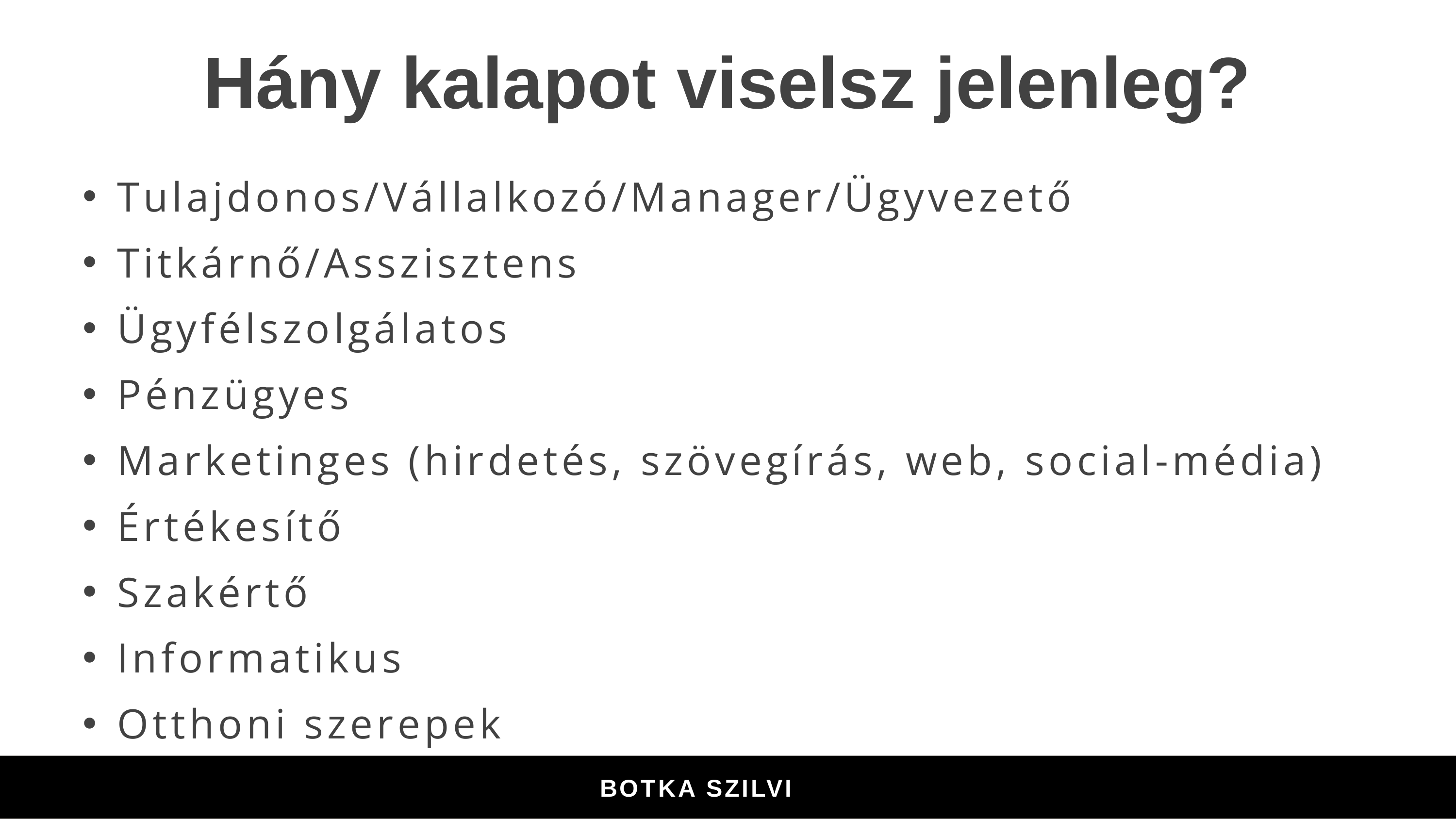

Hány kalapot viselsz jelenleg?

Tulajdonos/Vállalkozó/Manager/Ügyvezető
Titkárnő/Asszisztens
Ügyfélszolgálatos
Pénzügyes
Marketinges (hirdetés, szövegírás, web, social-média)
Értékesítő
Szakértő
Informatikus
Otthoni szerepek

BOTKA-ILYÉS SZILVI
BOTKA SZILVI
BOTKA-ILYÉS SZILVI
BOTKA SZILVI
BOTKA-ILYÉS SZILVI
BOTKA SZILVI
BOTKA-ILYÉS SZILVI
BOTKA SZILVI